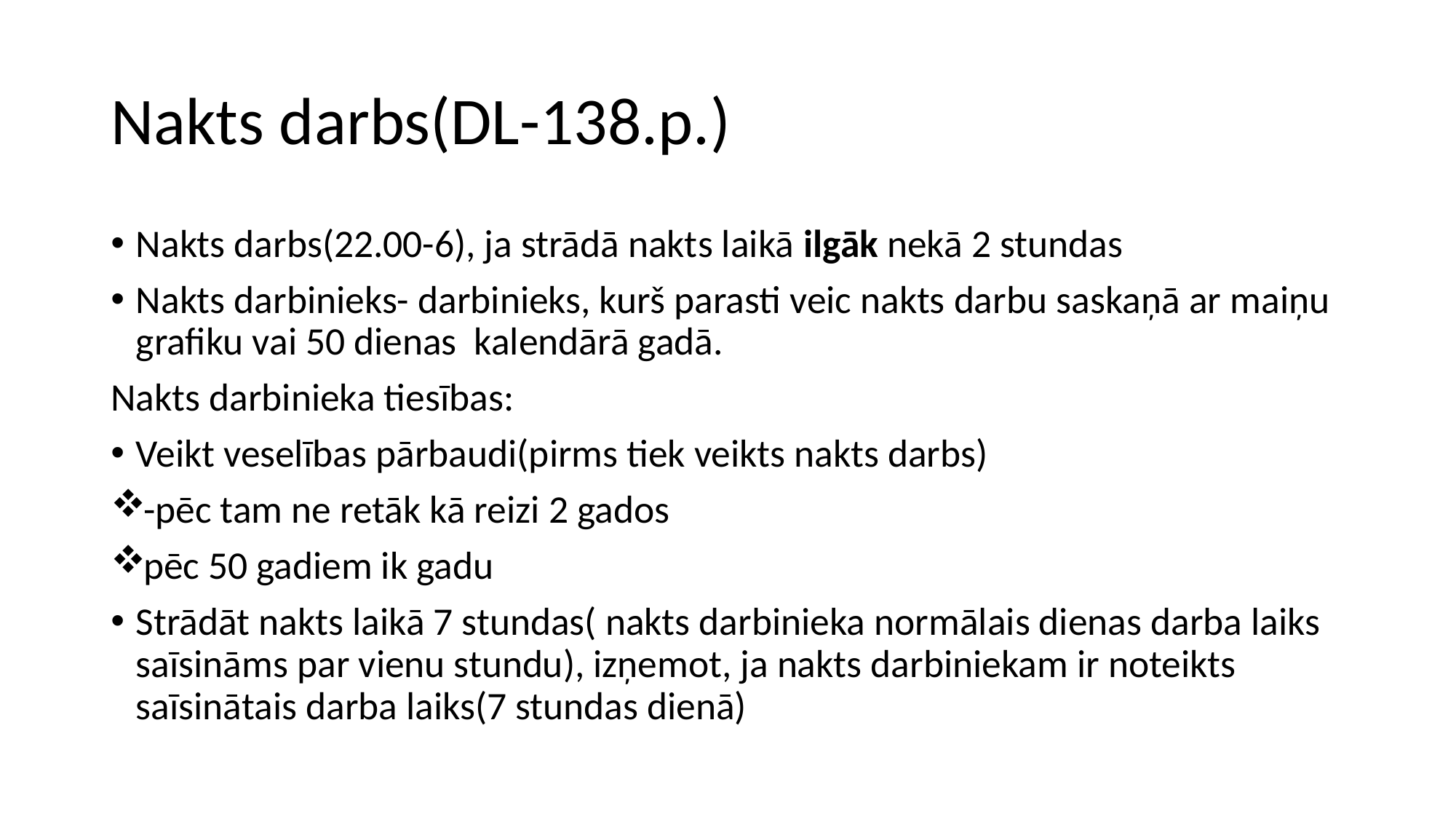

# Nakts darbs(DL-138.p.)
Nakts darbs(22.00-6), ja strādā nakts laikā ilgāk nekā 2 stundas
Nakts darbinieks- darbinieks, kurš parasti veic nakts darbu saskaņā ar maiņu grafiku vai 50 dienas  kalendārā gadā.
Nakts darbinieka tiesības:
Veikt veselības pārbaudi(pirms tiek veikts nakts darbs)
-pēc tam ne retāk kā reizi 2 gados
pēc 50 gadiem ik gadu
Strādāt nakts laikā 7 stundas( nakts darbinieka normālais dienas darba laiks saīsināms par vienu stundu), izņemot, ja nakts darbiniekam ir noteikts saīsinātais darba laiks(7 stundas dienā)